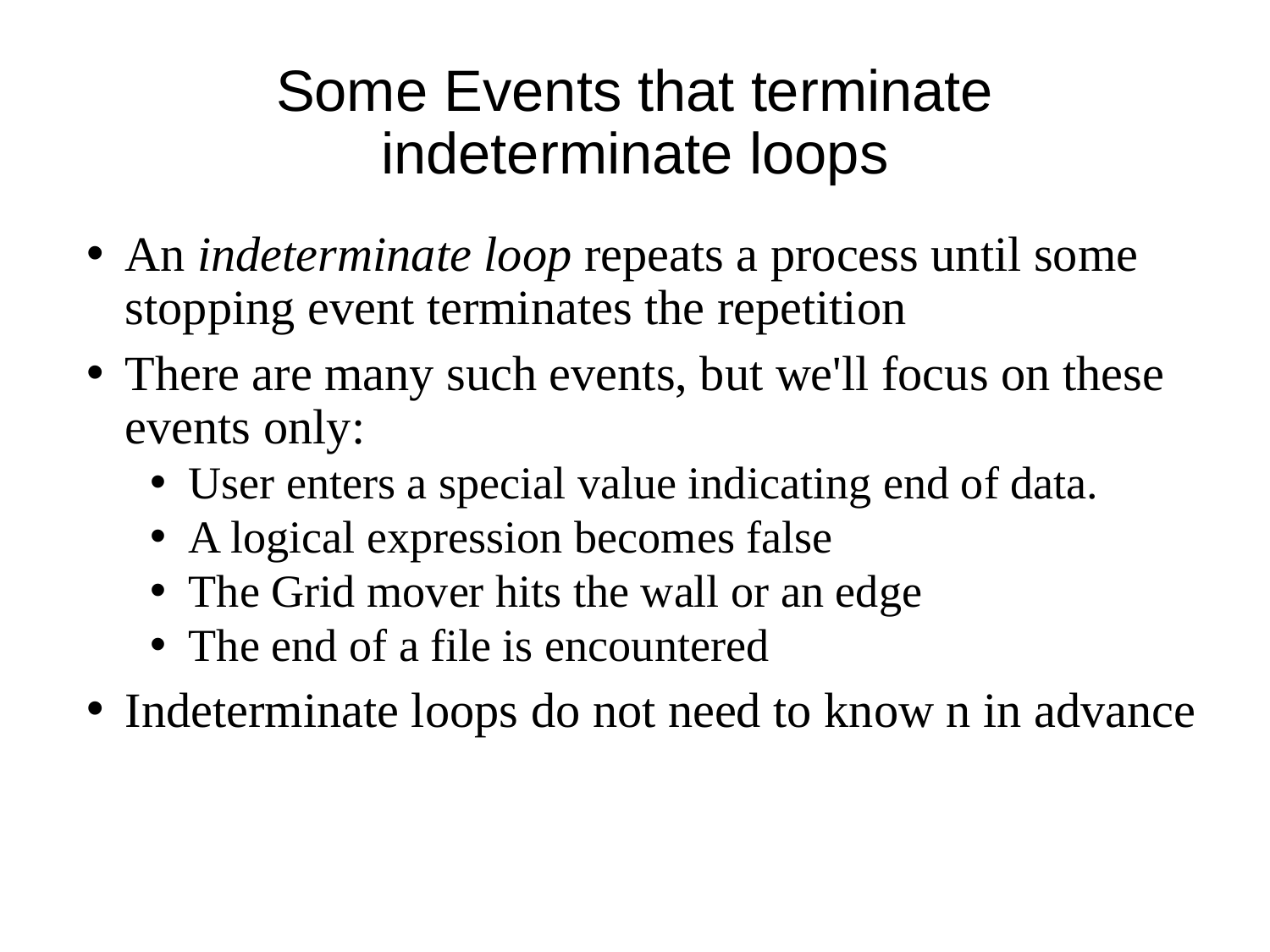

# Some Events that terminate indeterminate loops
An indeterminate loop repeats a process until some stopping event terminates the repetition
There are many such events, but we'll focus on these events only:
User enters a special value indicating end of data.
A logical expression becomes false
The Grid mover hits the wall or an edge
The end of a file is encountered
Indeterminate loops do not need to know n in advance